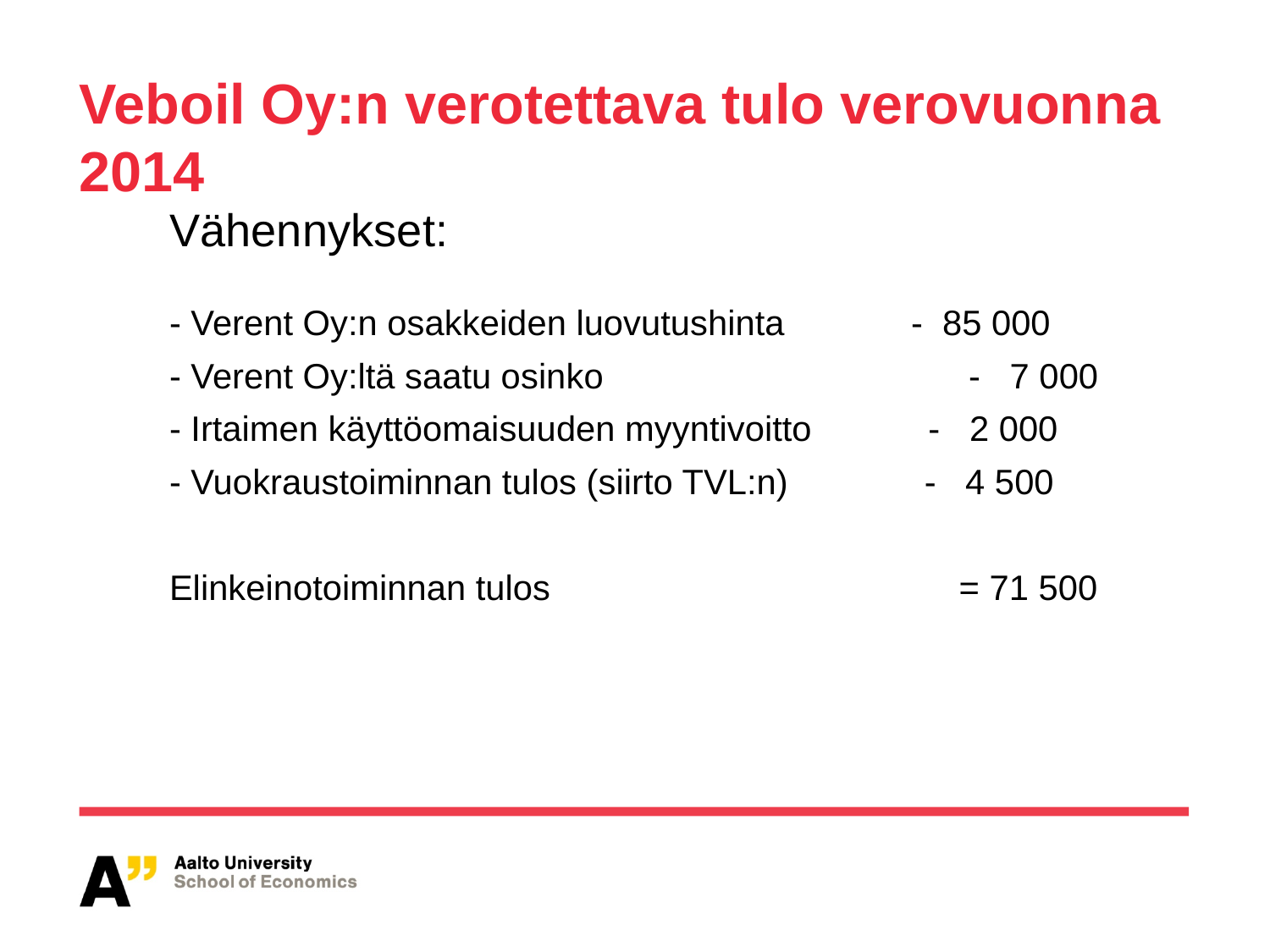

# Veboil Oy:n verotettava tulo verovuonna 2014
Vähennykset:

- Verent Oy:n osakkeiden luovutushinta             -  85 000
- Verent Oy:ltä saatu osinko		            -   7 000
- Irtaimen käyttöomaisuuden myyntivoitto            -   2 000
- Vuokraustoiminnan tulos (siirto TVL:n)              -   4 500

Elinkeinotoiminnan tulos			           = 71 500